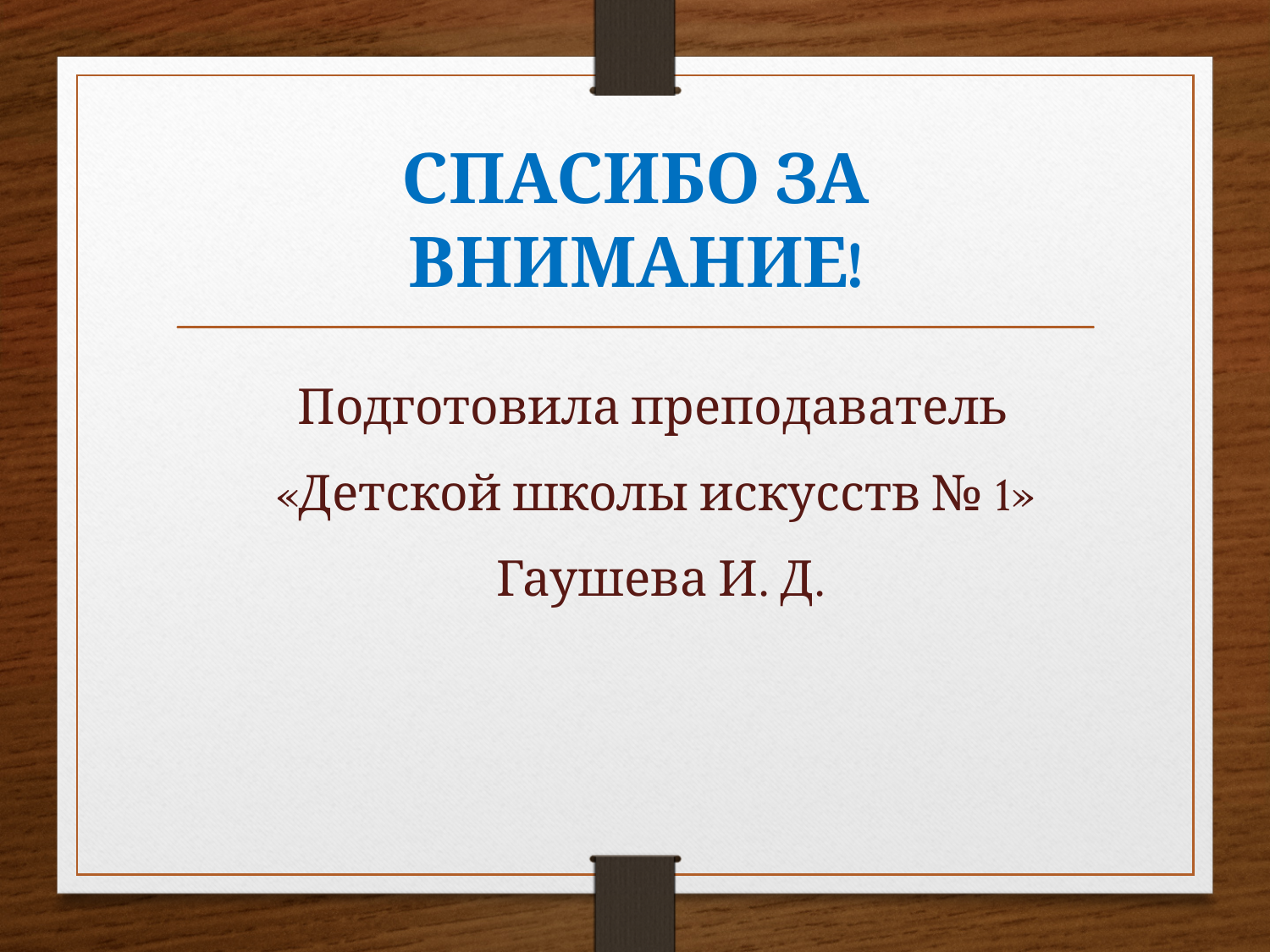

# СПАСИБО ЗА ВНИМАНИЕ!
 Подготовила преподаватель
«Детской школы искусств № 1»
 Гаушева И. Д.